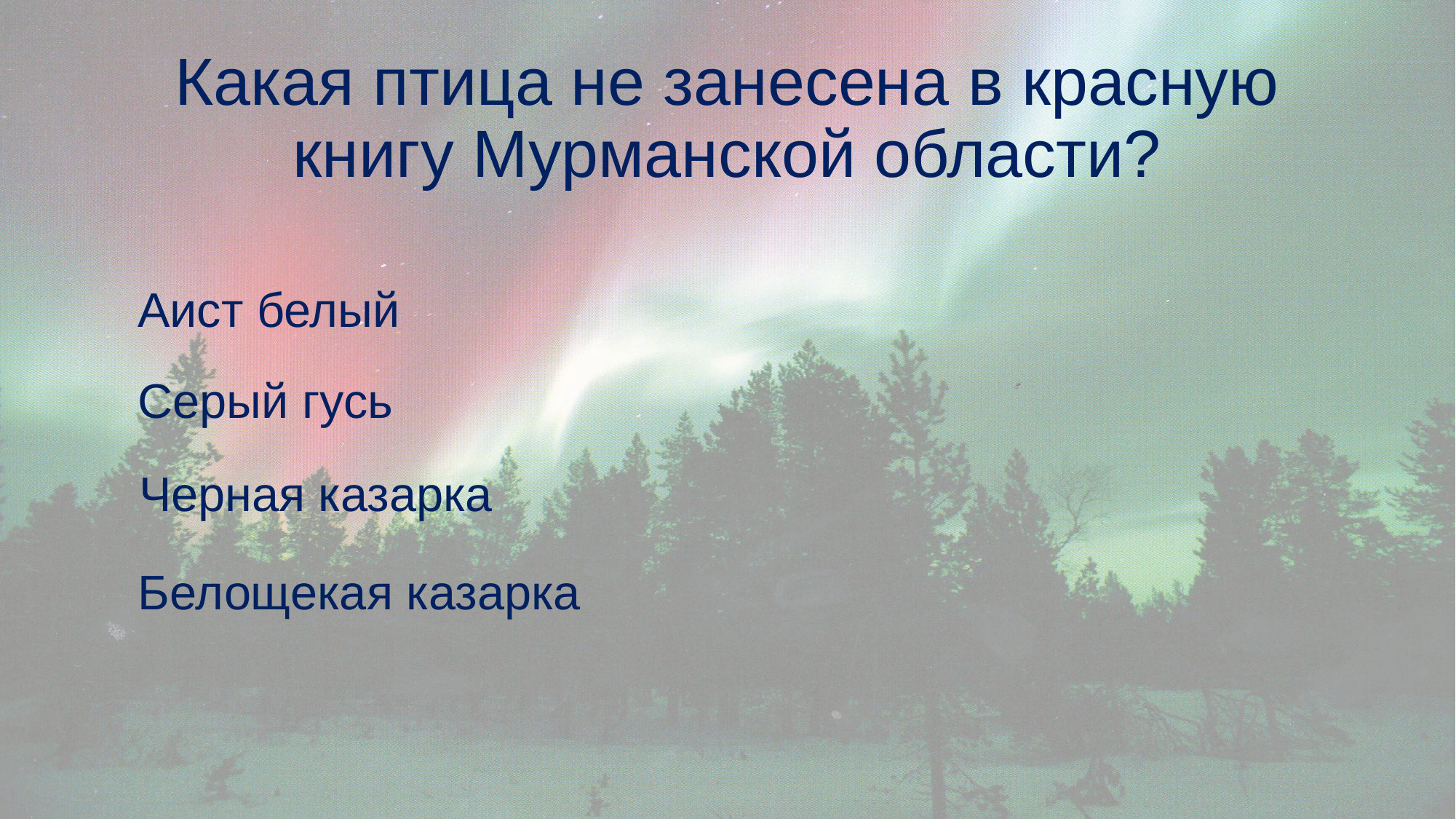

# Какая птица не занесена в красную книгу Мурманской области?

Аист белый
Серый гусь
Черная казарка
Белощекая казарка